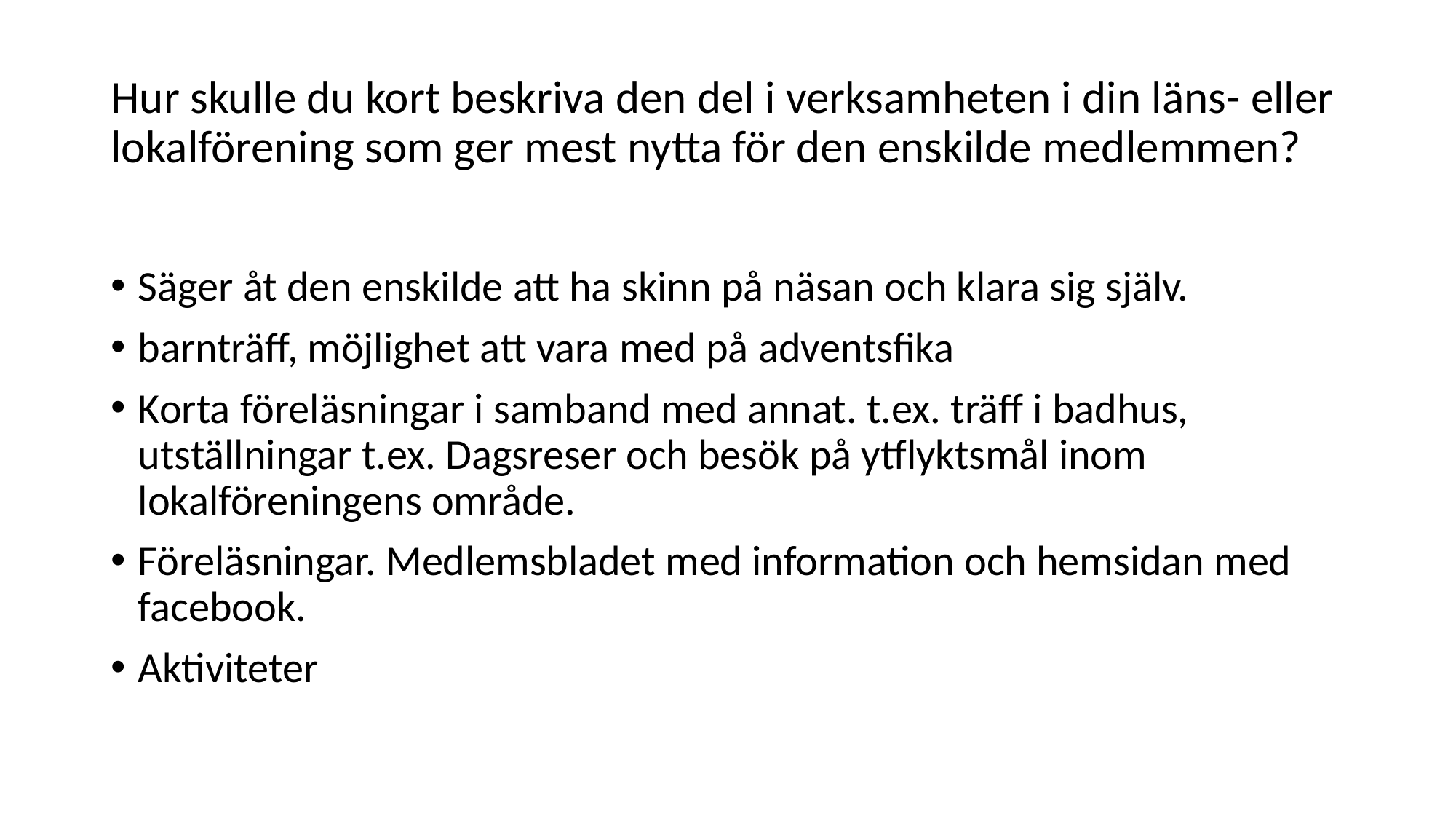

# Hur skulle du kort beskriva den del i verksamheten i din läns- eller lokalförening som ger mest nytta för den enskilde medlemmen?
Säger åt den enskilde att ha skinn på näsan och klara sig själv.
barnträff, möjlighet att vara med på adventsfika
Korta föreläsningar i samband med annat. t.ex. träff i badhus, utställningar t.ex. Dagsreser och besök på ytflyktsmål inom lokalföreningens område.
Föreläsningar. Medlemsbladet med information och hemsidan med facebook.
Aktiviteter